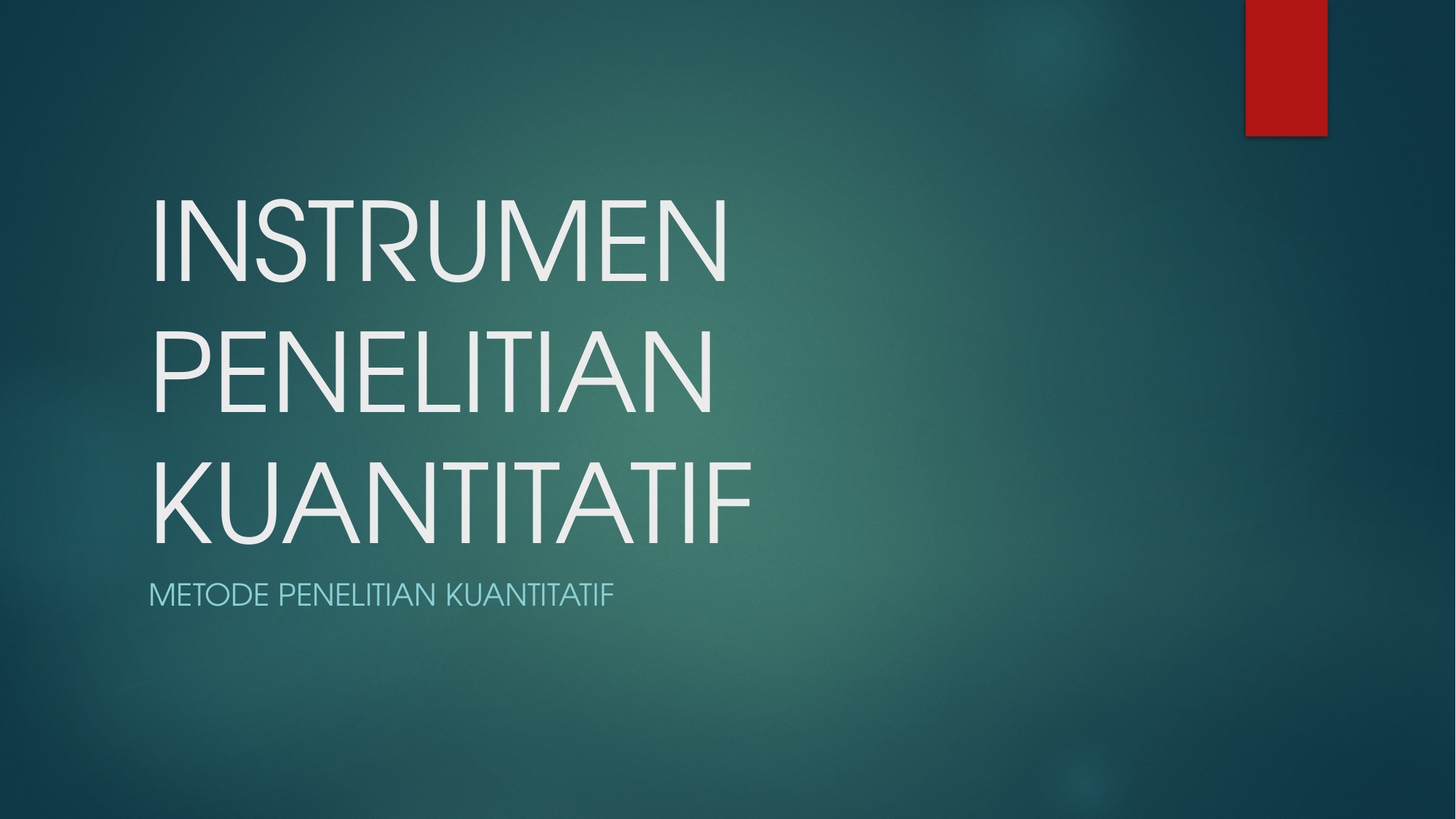

# INSTRUMEN PENELITIAN KUANTITATIF
Metode penelitian kuantitatif